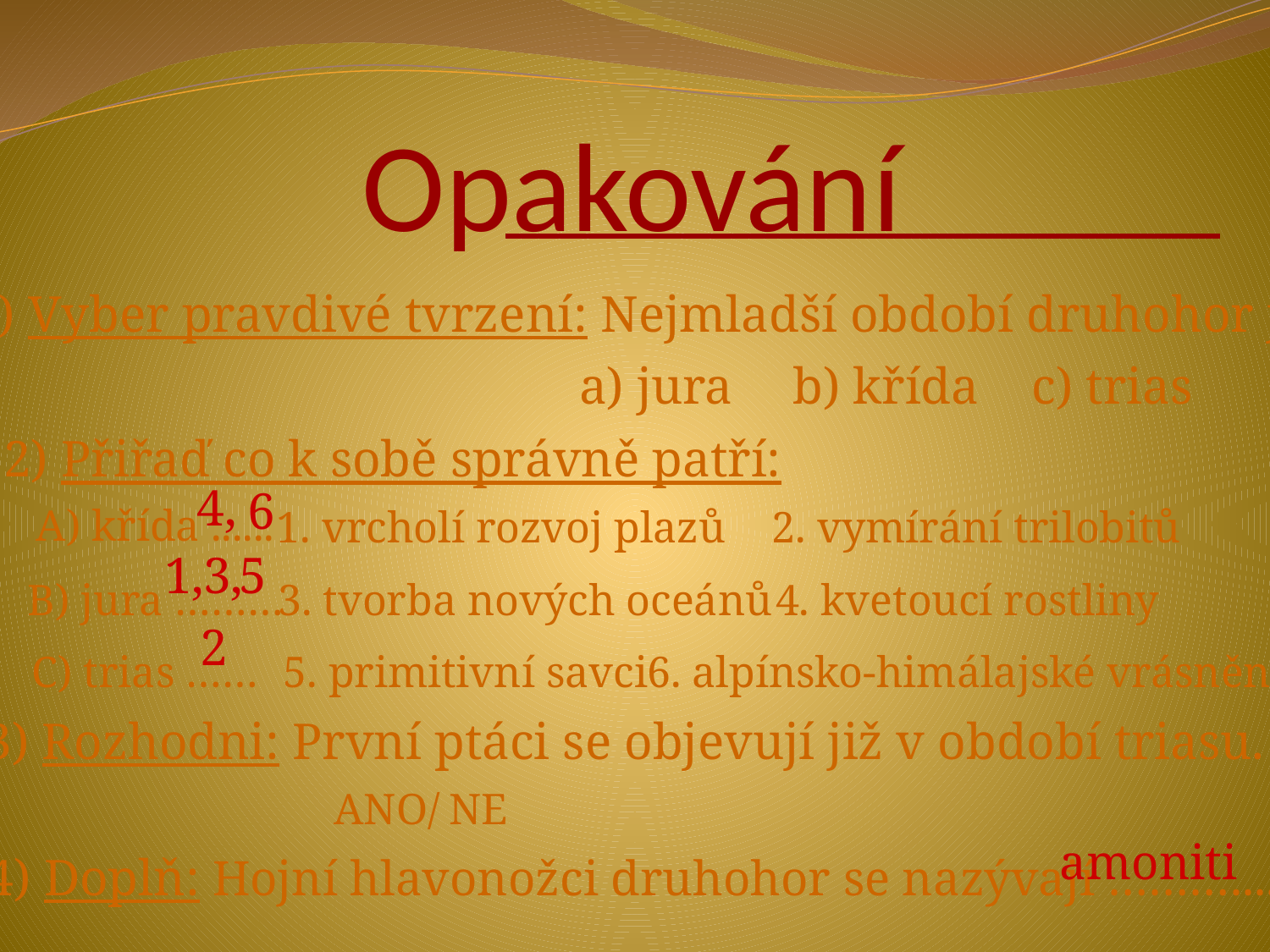

# Opakování
1) Vyber pravdivé tvrzení: Nejmladší období druhohor je:
b) křída
a) jura
c) trias
2) Přiřaď co k sobě správně patří:
4,
6
A) křída ......
1. vrcholí rozvoj plazů
2. vymírání trilobitů
1,
3,
5
4. kvetoucí rostliny
B) jura ………
3. tvorba nových oceánů
2
C) trias ……
5. primitivní savci
6. alpínsko-himálajské vrásnění
3) Rozhodni: První ptáci se objevují již v období triasu.
ANO/
NE
amoniti
4) Doplň: Hojní hlavonožci druhohor se nazývají ………...... .